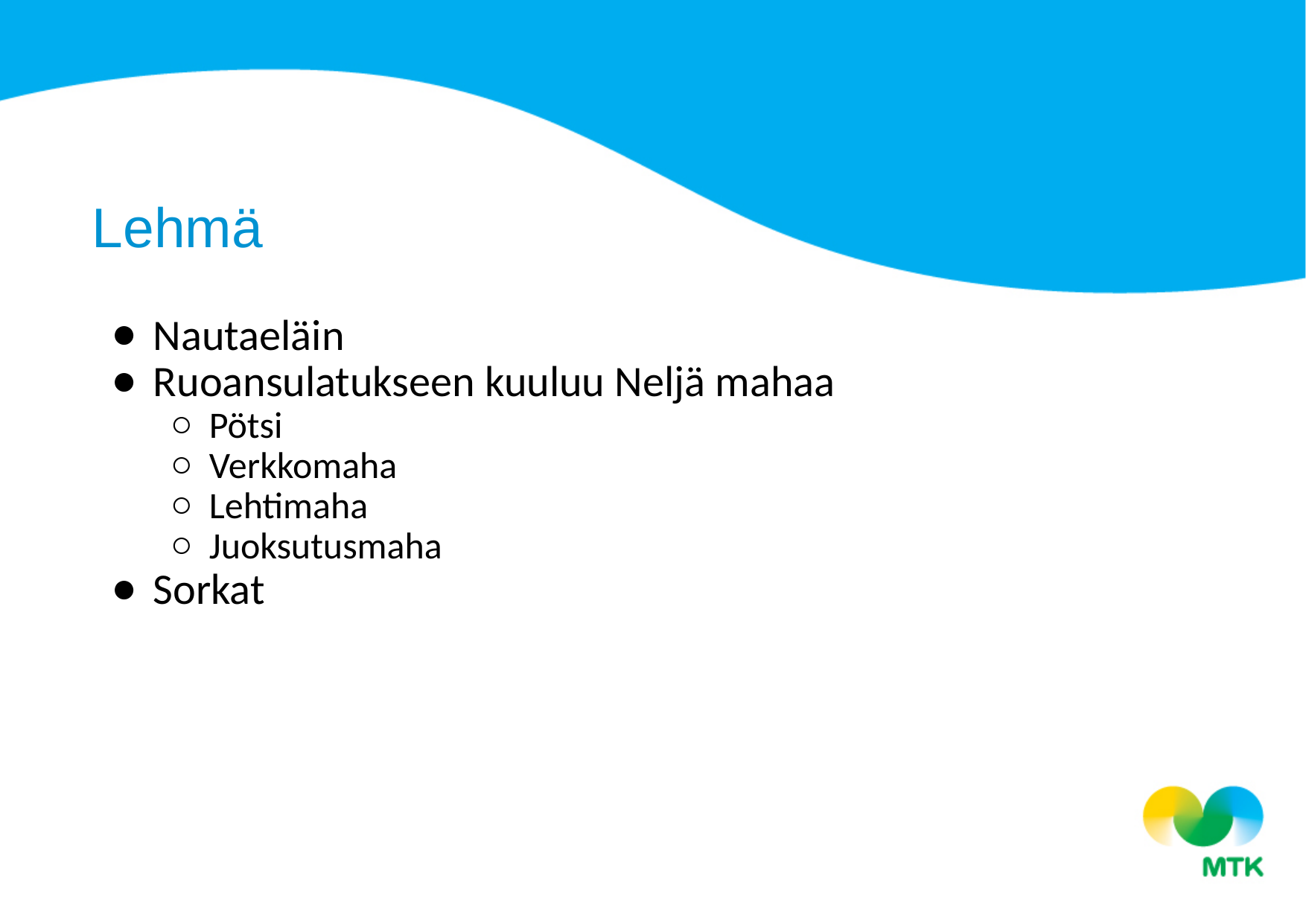

Lehmä
Nautaeläin
Ruoansulatukseen kuuluu Neljä mahaa
Pötsi
Verkkomaha
Lehtimaha
Juoksutusmaha
Sorkat